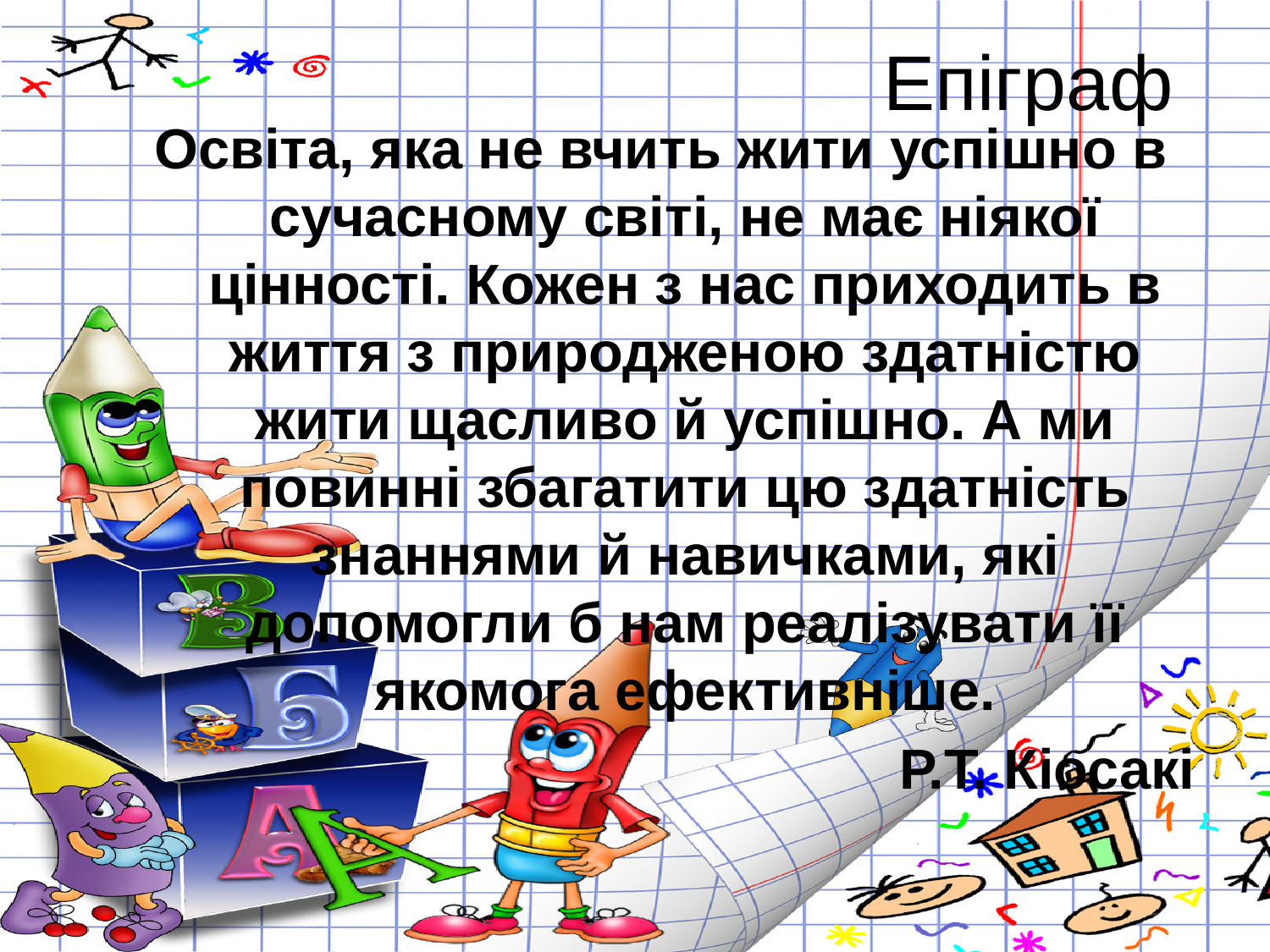

# Епіграф
Освіта, яка не вчить жити успішно в сучасному світі, не має ніякої цінності. Кожен з нас приходить в життя з природженою здатністю жити щасливо й успішно. А ми повинні збагатити цю здатність знаннями й навичками, які допомогли б нам реалізувати її якомога ефективніше.
Р.Т. Кіосакі